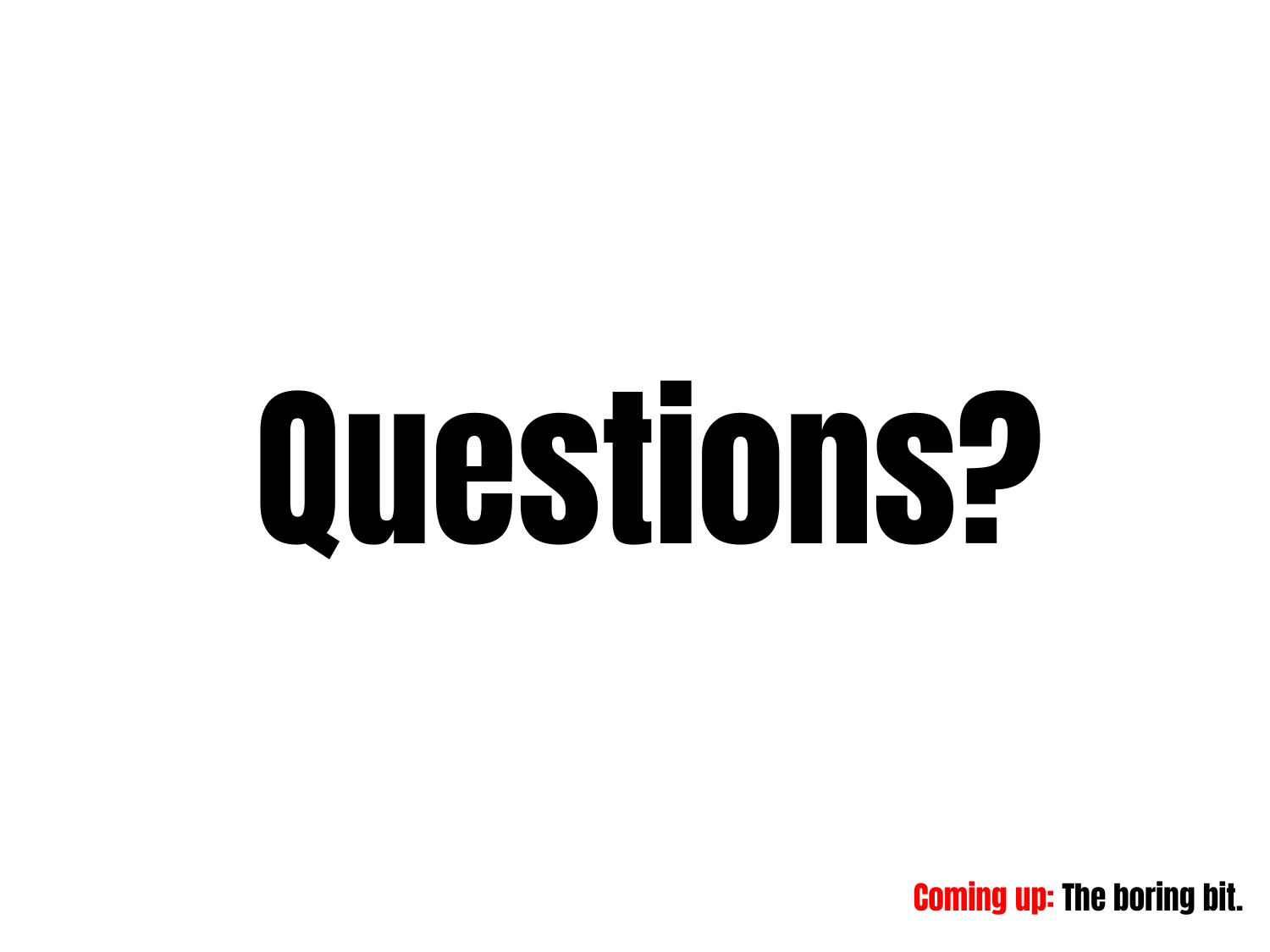

# Questions?
Coming up: The boring bit.